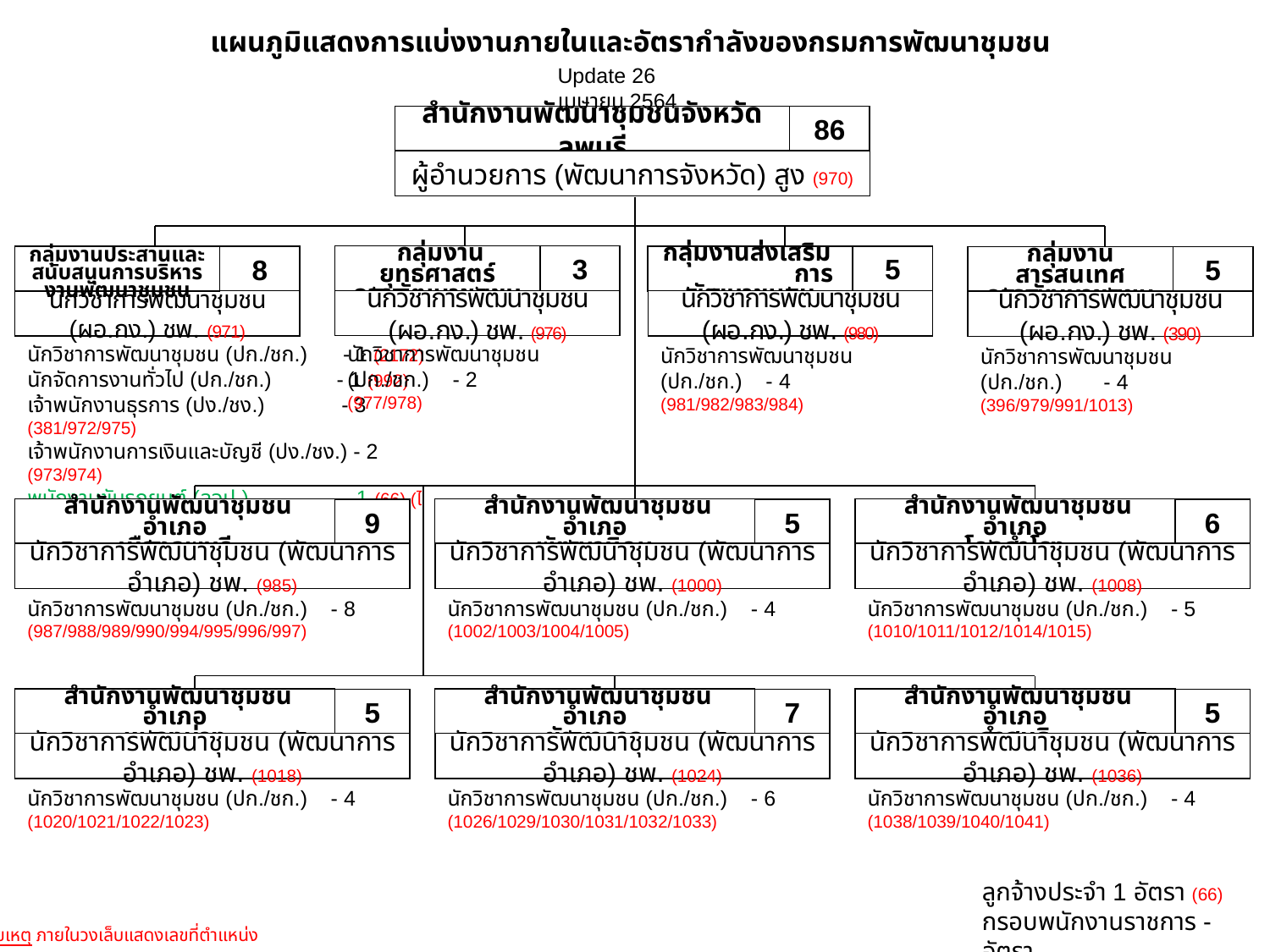

แผนภูมิแสดงการแบ่งงานภายในและอัตรากำลังของกรมการพัฒนาชุมชน
Update 26 เมษายน 2564
สำนักงานพัฒนาชุมชนจังหวัดลพบุรี
86
ผู้อำนวยการ (พัฒนาการจังหวัด) สูง (970)

 กลุ่มงานยุทธศาสตร์
การพัฒนาชุมชน
3
นักวิชาการพัฒนาชุมชน (ผอ.กง.) ชพ. (976)

กลุ่มงานส่งเสริม                      การพัฒนาชุมชน
5
นักวิชาการพัฒนาชุมชน (ผอ.กง.) ชพ. (980)
8
นักวิชาการพัฒนาชุมชน (ผอ.กง.) ชพ. (971)

กลุ่มงานประสานและสนับสนุนการบริหารงานพัฒนาชุมชน

กลุ่มงานสารสนเทศ
การพัฒนาชุมชน
5
นักวิชาการพัฒนาชุมชน (ผอ.กง.) ชพ. (390)
นักวิชาการพัฒนาชุมชน (ปก./ชก.)    - 2
(977/978)

นักวิชาการพัฒนาชุมชน (ปก./ชก.)      - 1 (2172)
นักจัดการงานทั่วไป (ปก./ชก.)           - 1 (992)
เจ้าพนักงานธุรการ (ปง./ชง.)             - 3 (381/972/975)
เจ้าพนักงานการเงินและบัญชี (ปง./ชง.) - 2 (973/974)
พนักงานขับรถยนต์ (ลจป.)                - 1 (66) (ไม่รวมในกรอบ ขรก.)

นักวิชาการพัฒนาชุมชน (ปก./ชก.)    - 4
(981/982/983/984)

นักวิชาการพัฒนาชุมชน (ปก./ชก.)       - 4
(396/979/991/1013)

 สำนักงานพัฒนาชุมชนอำเภอ
เมืองลพบุรี
9
นักวิชาการพัฒนาชุมชน (พัฒนาการอำเภอ) ชพ. (985)

 สำนักงานพัฒนาชุมชนอำเภอ
พัฒนานิคม
5
นักวิชาการพัฒนาชุมชน (พัฒนาการอำเภอ) ชพ. (1000)

 สำนักงานพัฒนาชุมชนอำเภอ
โคกสำโรง
6
นักวิชาการพัฒนาชุมชน (พัฒนาการอำเภอ) ชพ. (1008)
นักวิชาการพัฒนาชุมชน (ปก./ชก.)    - 8
(987/988/989/990/994/995/996/997)

นักวิชาการพัฒนาชุมชน (ปก./ชก.)    - 4
(1002/1003/1004/1005)

นักวิชาการพัฒนาชุมชน (ปก./ชก.)    - 5
(1010/1011/1012/1014/1015)

 สำนักงานพัฒนาชุมชนอำเภอ
หนองม่วง
5
นักวิชาการพัฒนาชุมชน (พัฒนาการอำเภอ) ชพ. (1018)

 สำนักงานพัฒนาชุมชนอำเภอ
ชัยบาดาล
7
นักวิชาการพัฒนาชุมชน (พัฒนาการอำเภอ) ชพ. (1024)

 สำนักงานพัฒนาชุมชนอำเภอ
ลำสนธิ
5
นักวิชาการพัฒนาชุมชน (พัฒนาการอำเภอ) ชพ. (1036)
นักวิชาการพัฒนาชุมชน (ปก./ชก.)    - 4
(1020/1021/1022/1023)

นักวิชาการพัฒนาชุมชน (ปก./ชก.)    - 6
(1026/1029/1030/1031/1032/1033)

นักวิชาการพัฒนาชุมชน (ปก./ชก.)    - 4
(1038/1039/1040/1041)

ลูกจ้างประจำ 1 อัตรา (66)
กรอบพนักงานราชการ - อัตรา
หมายเหตุ ภายในวงเล็บแสดงเลขที่ตำแหน่ง